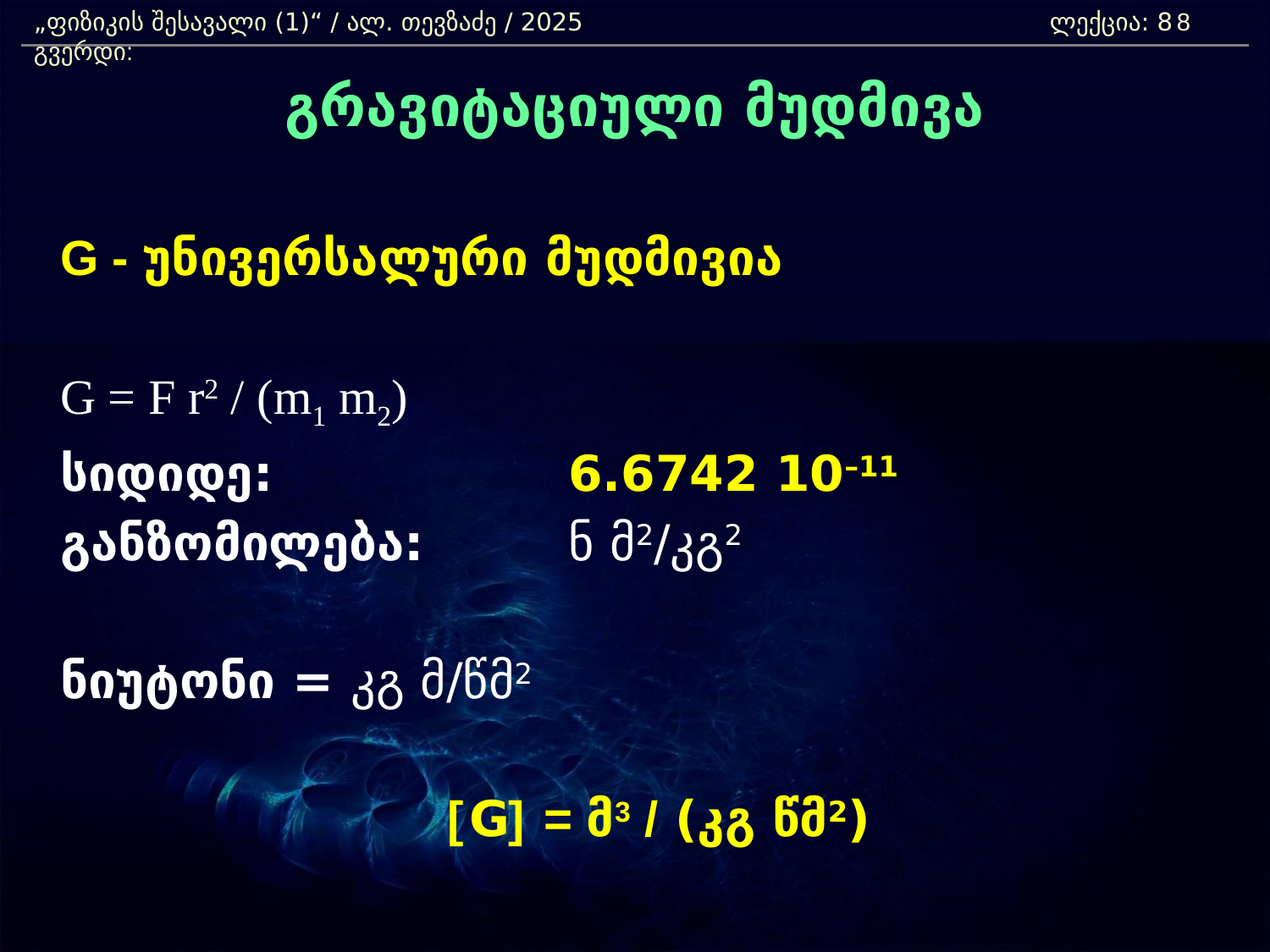

„ფიზიკის შესავალი (1)“ / ალ. თევზაძე / 2025 				ლექცია: 8	    გვერდი:
8
გრავიტაციული მუდმივა

	G - უნივერსალური მუდმივია

	G = F r2 / (m1 m2)
	სიდიდე:			6.6742 10–11
	განზომილება:		ნ მ2/კგ2

	ნიუტონი = კგ მ/წმ2

	[G] = მ3 / (კგ წმ2)